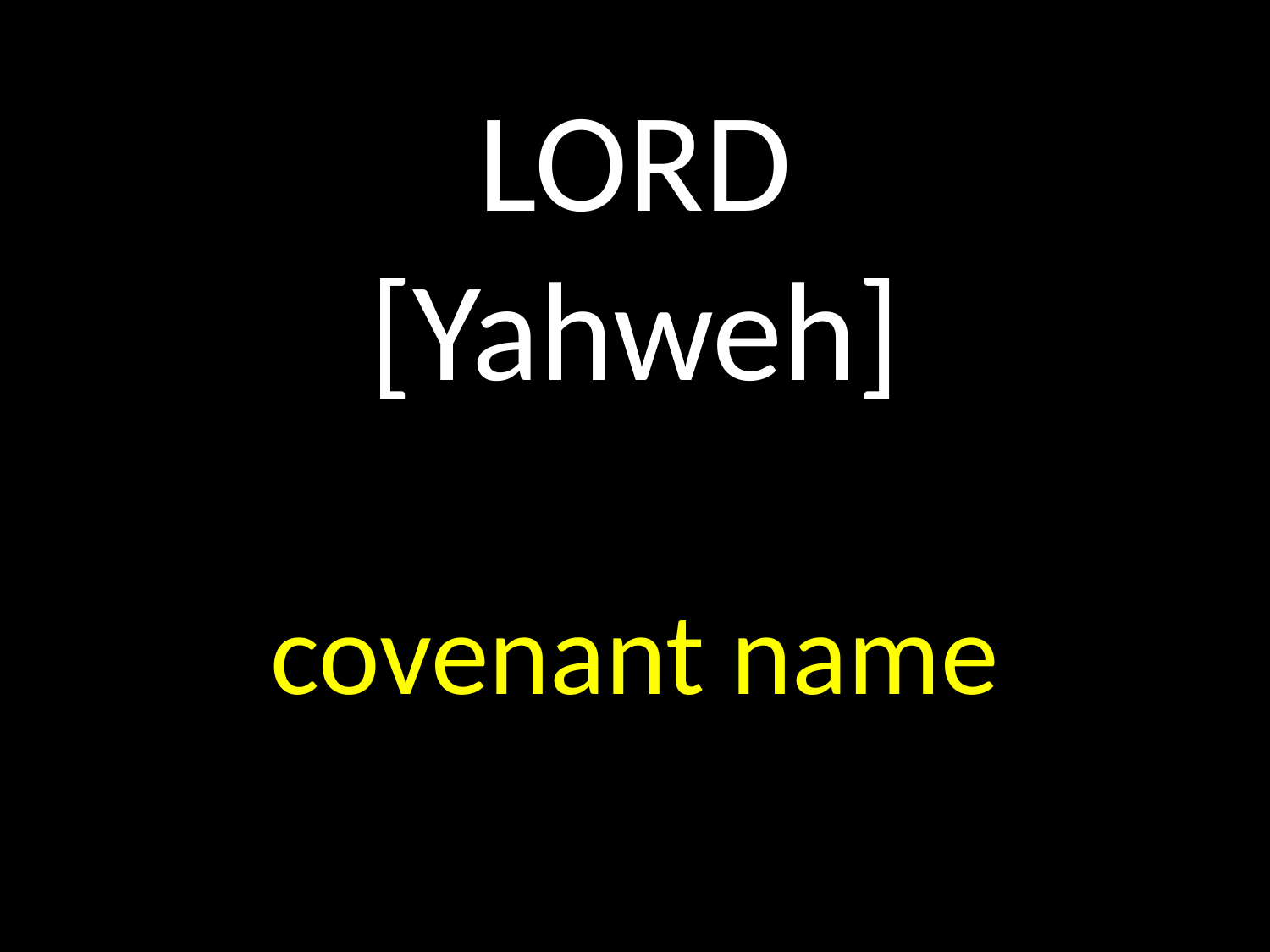

# LORD [Yahweh] covenant name
GOD
GOD